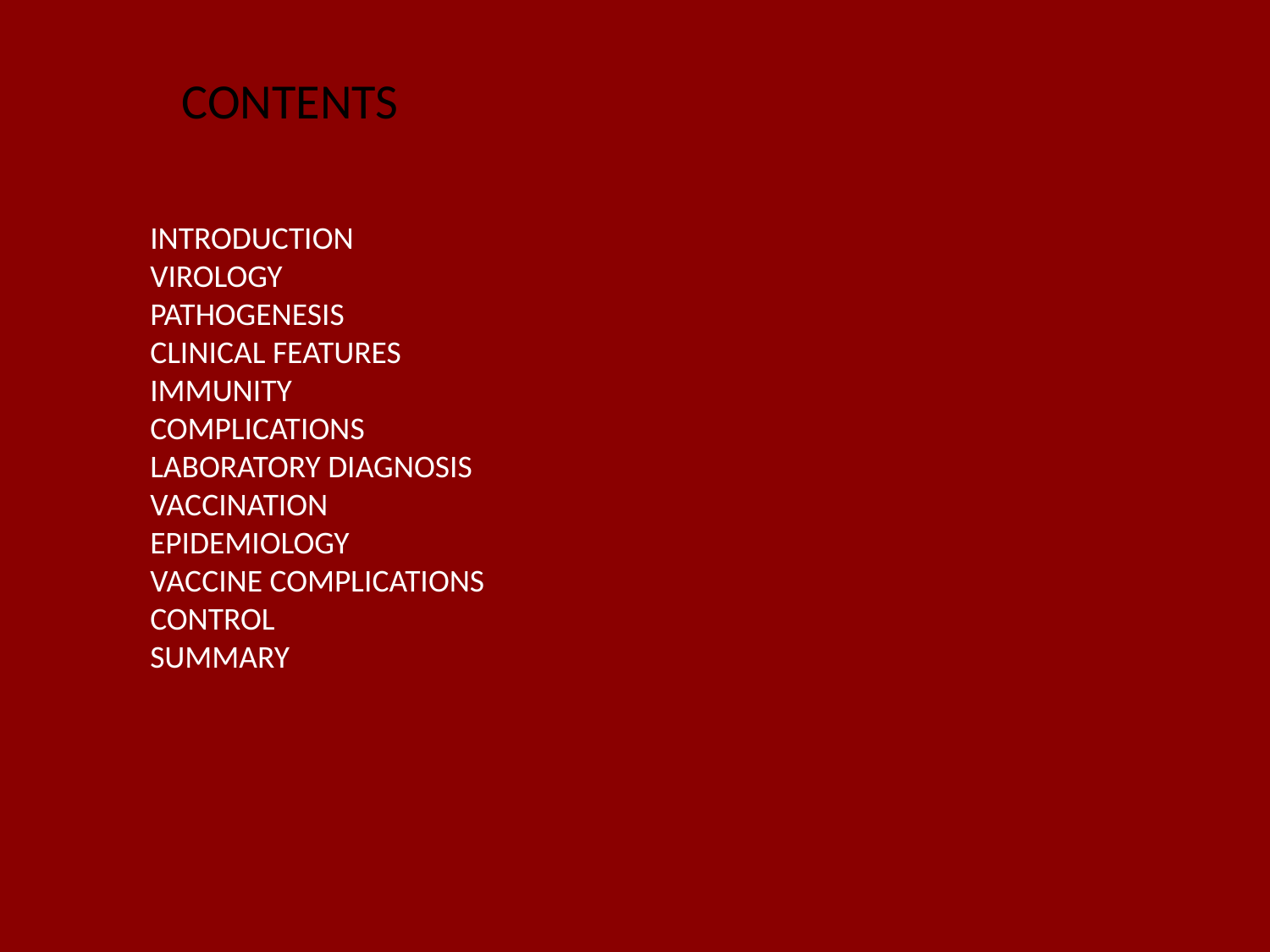

CONTENTS
INTRODUCTION
VIROLOGY
PATHOGENESIS
CLINICAL FEATURES
IMMUNITY
COMPLICATIONS
LABORATORY DIAGNOSIS
VACCINATION
EPIDEMIOLOGY
VACCINE COMPLICATIONS
CONTROL
SUMMARY